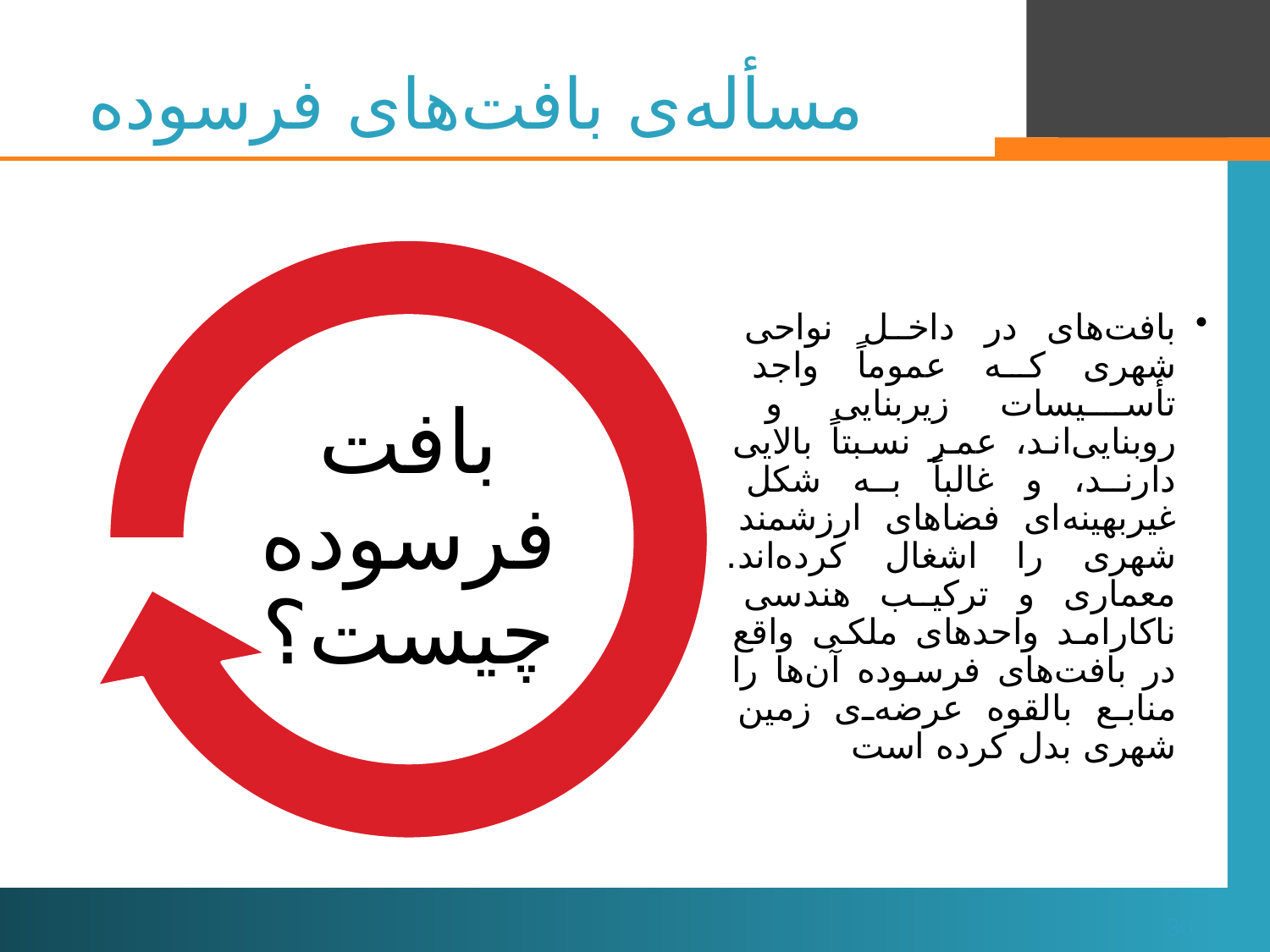

# مسأله‌ی بافت‌های فرسوده
بافت‌های در داخل نواحی شهری که عموماً واجد تأسیسات زیربنایی و روبنایی‌اند، عمر نسبتاً بالایی دارند، و غالباً به شکل غیربهینه‌ای فضاهای ارزشمند شهری را اشغال کرده‌اند. معماری و ترکیب هندسی ناکارامد واحدهای ملکی واقع در بافت‌های فرسوده آن‌ها را منابع بالقوه عرضه‌ی زمین شهری بدل کرده است
بافت فرسوده چیست؟
30